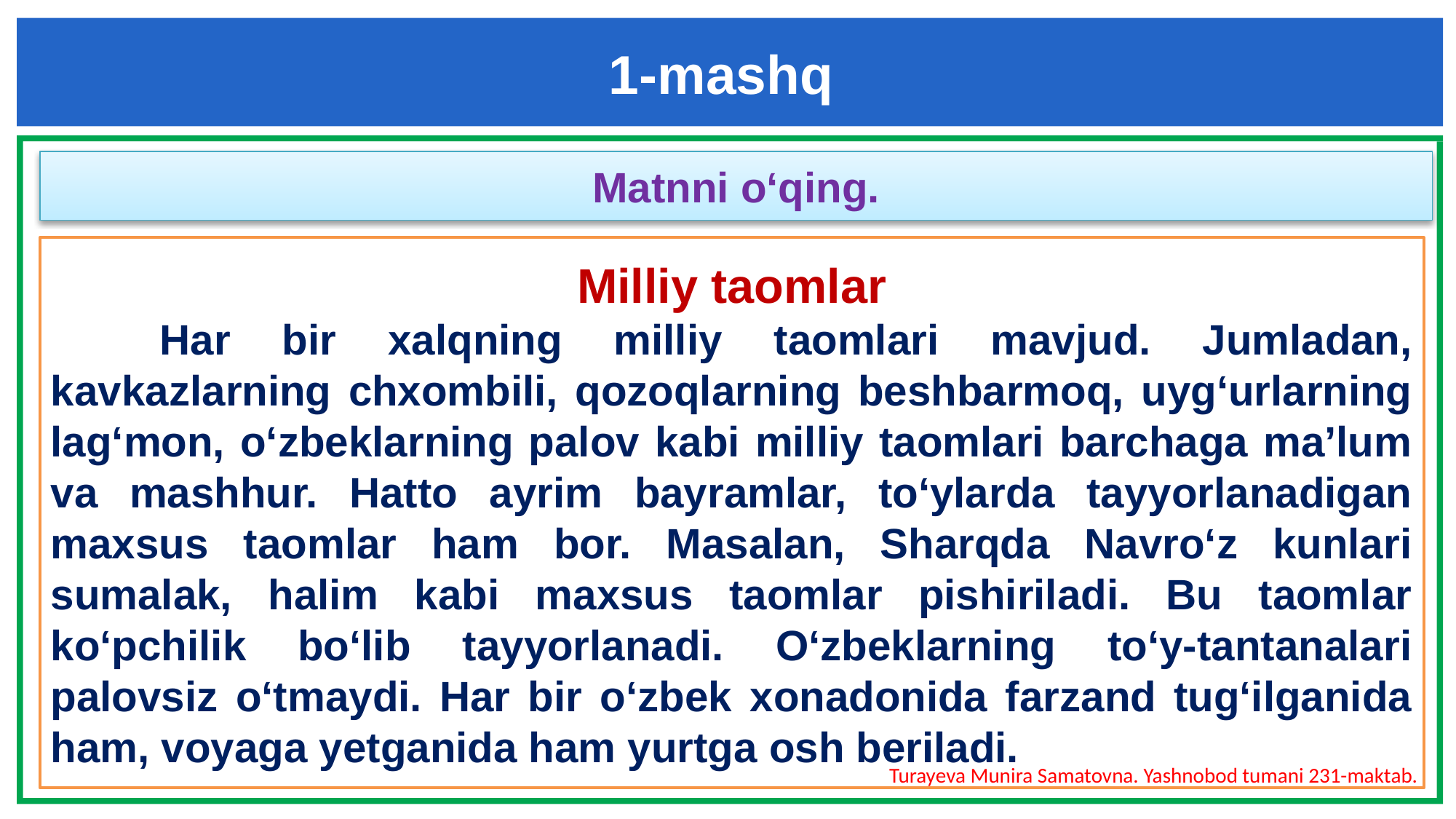

1-mashq
Matnni o‘qing.
Milliy taomlar
	Har bir xalqning milliy taomlari mavjud. Jumladan, kavkazlarning chxombili, qozoqlarning beshbarmoq, uyg‘urlarning lag‘mon, o‘zbeklarning palov kabi milliy taomlari barchaga ma’lum va mashhur. Hatto ayrim bayramlar, to‘ylarda tayyorlanadigan maxsus taomlar ham bor. Masalan, Sharqda Navro‘z kunlari sumalak, halim kabi maxsus taomlar pishiriladi. Bu taomlar ko‘pchilik bo‘lib tayyorlanadi. O‘zbeklarning to‘y-tantanalari palovsiz o‘tmaydi. Har bir o‘zbek xonadonida farzand tug‘ilganida ham, voyaga yetganida ham yurtga osh beriladi.
Turayeva Munira Samatovna. Yashnobod tumani 231-maktab.